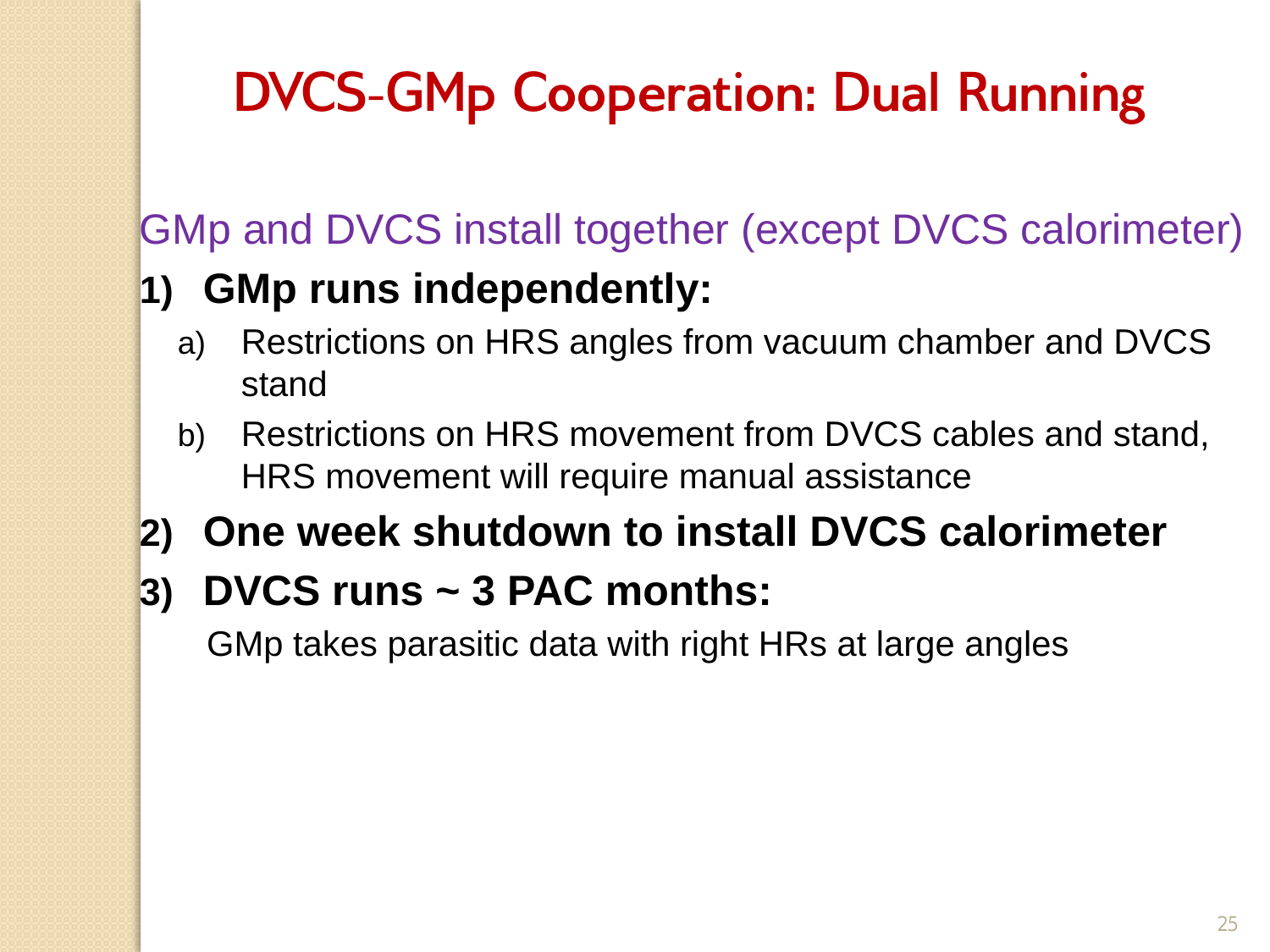

DVCS-GMp Cooperation: Dual Running
GMp and DVCS install together (except DVCS calorimeter)
GMp runs independently:
Restrictions on HRS angles from vacuum chamber and DVCS stand
Restrictions on HRS movement from DVCS cables and stand, HRS movement will require manual assistance
One week shutdown to install DVCS calorimeter
DVCS runs ~ 3 PAC months:
   GMp takes parasitic data with right HRs at large angles
25